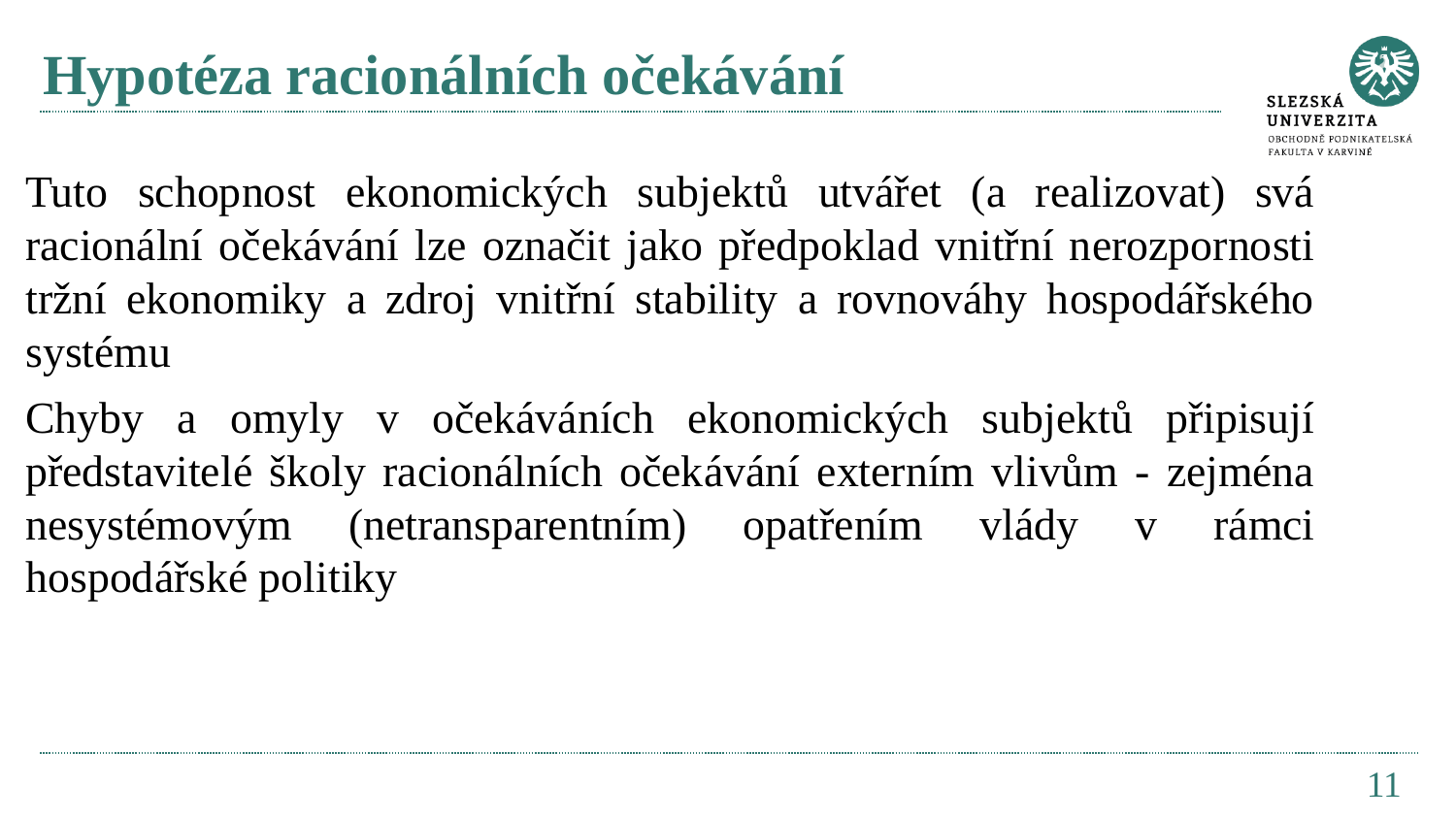

# Hypotéza racionálních očekávání
Tuto schopnost ekonomických subjektů utvářet (a realizovat) svá racionální očekávání lze označit jako předpoklad vnitřní nerozpornosti tržní ekonomiky a zdroj vnitřní stability a rovnováhy hospodářského systému
Chyby a omyly v očekáváních ekonomických subjektů připisují představitelé školy racionálních očekávání externím vlivům - zejména nesystémovým (netransparentním) opatřením vlády v rámci hospodářské politiky

11